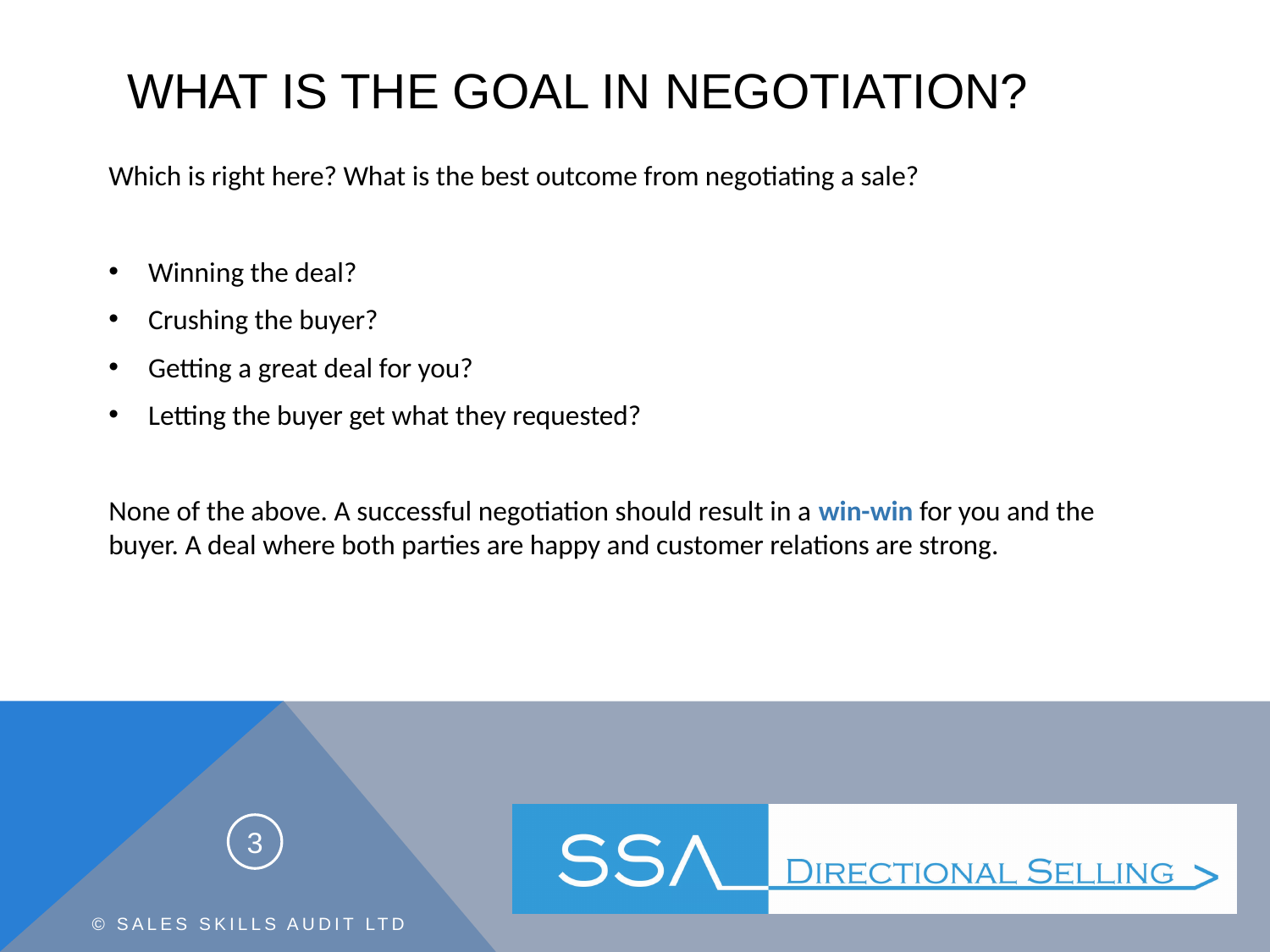

# What is the goal in negotiation?
Which is right here? What is the best outcome from negotiating a sale?

Winning the deal?
Crushing the buyer?
Getting a great deal for you?
Letting the buyer get what they requested?

None of the above. A successful negotiation should result in a win-win for you and the buyer. A deal where both parties are happy and customer relations are strong.
3
© Sales Skills Audit Ltd